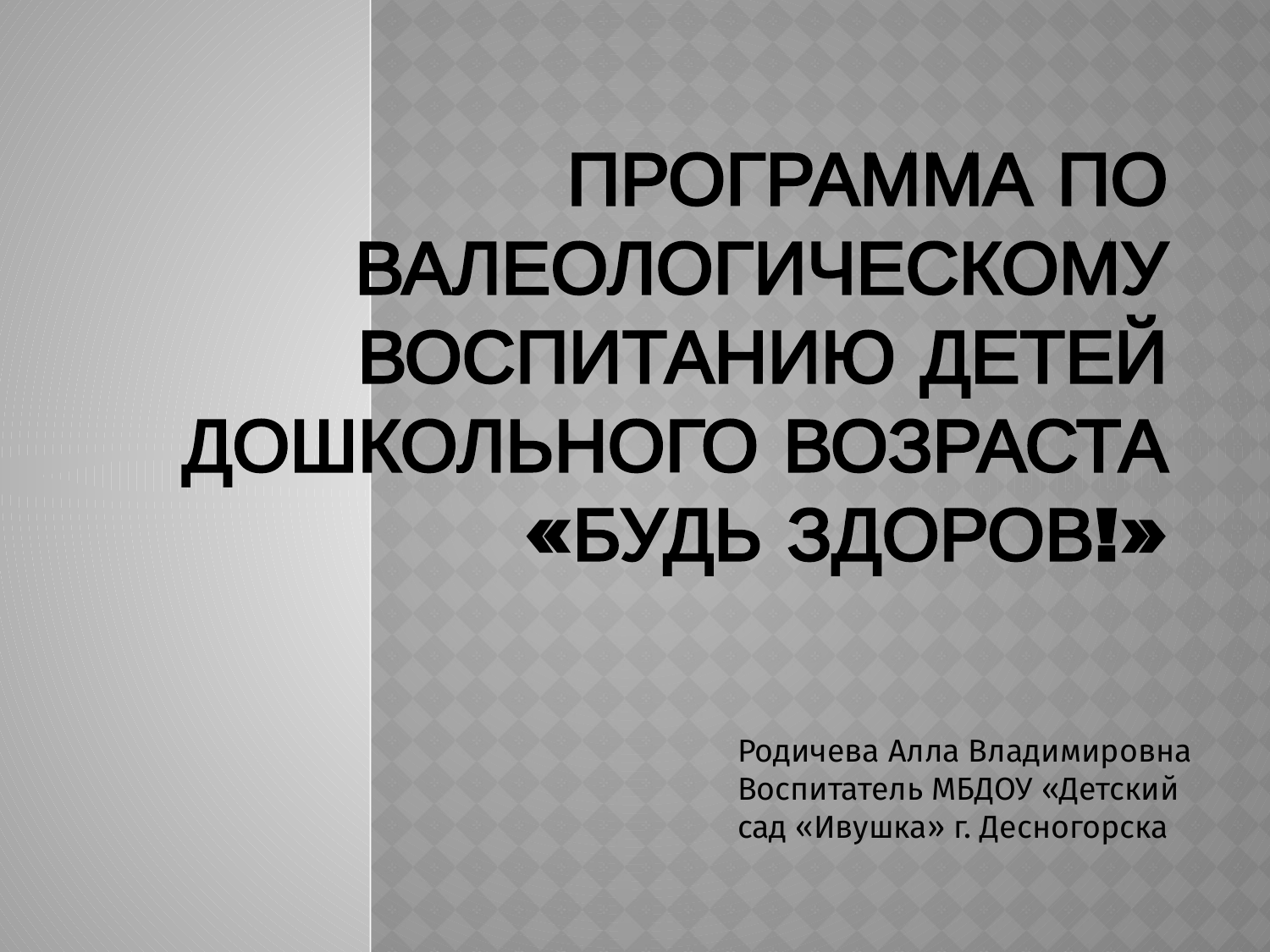

# Программа по валеологическому воспитанию детей дошкольного возраста «Будь здоров!»
Родичева Алла Владимировна
Воспитатель МБДОУ «Детский сад «Ивушка» г. Десногорска